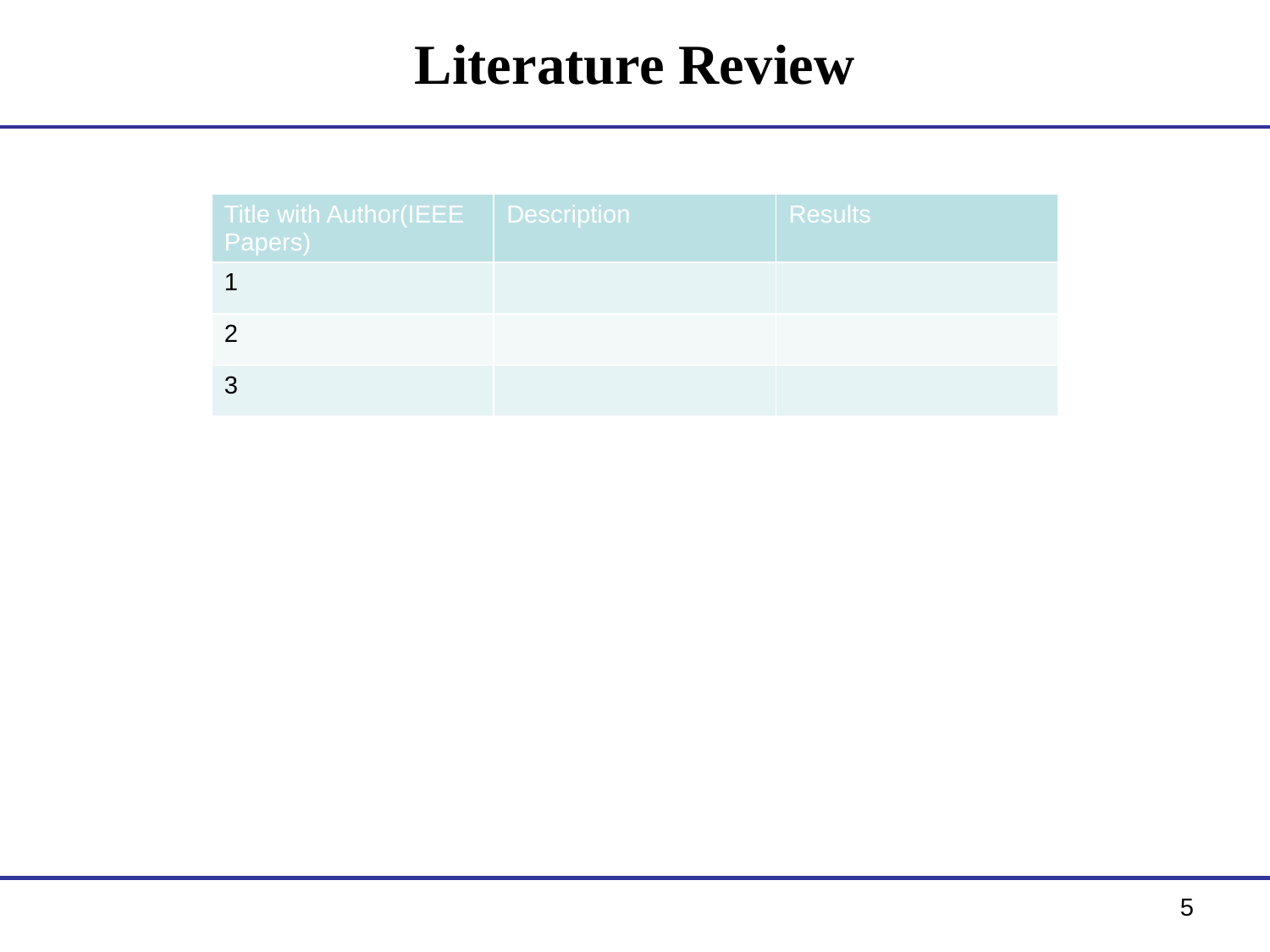

# Literature Review
| Title with Author(IEEE Papers) | Description | Results |
| --- | --- | --- |
| 1 |  |  |
| 2 |  |  |
| 3 |  |  |
5